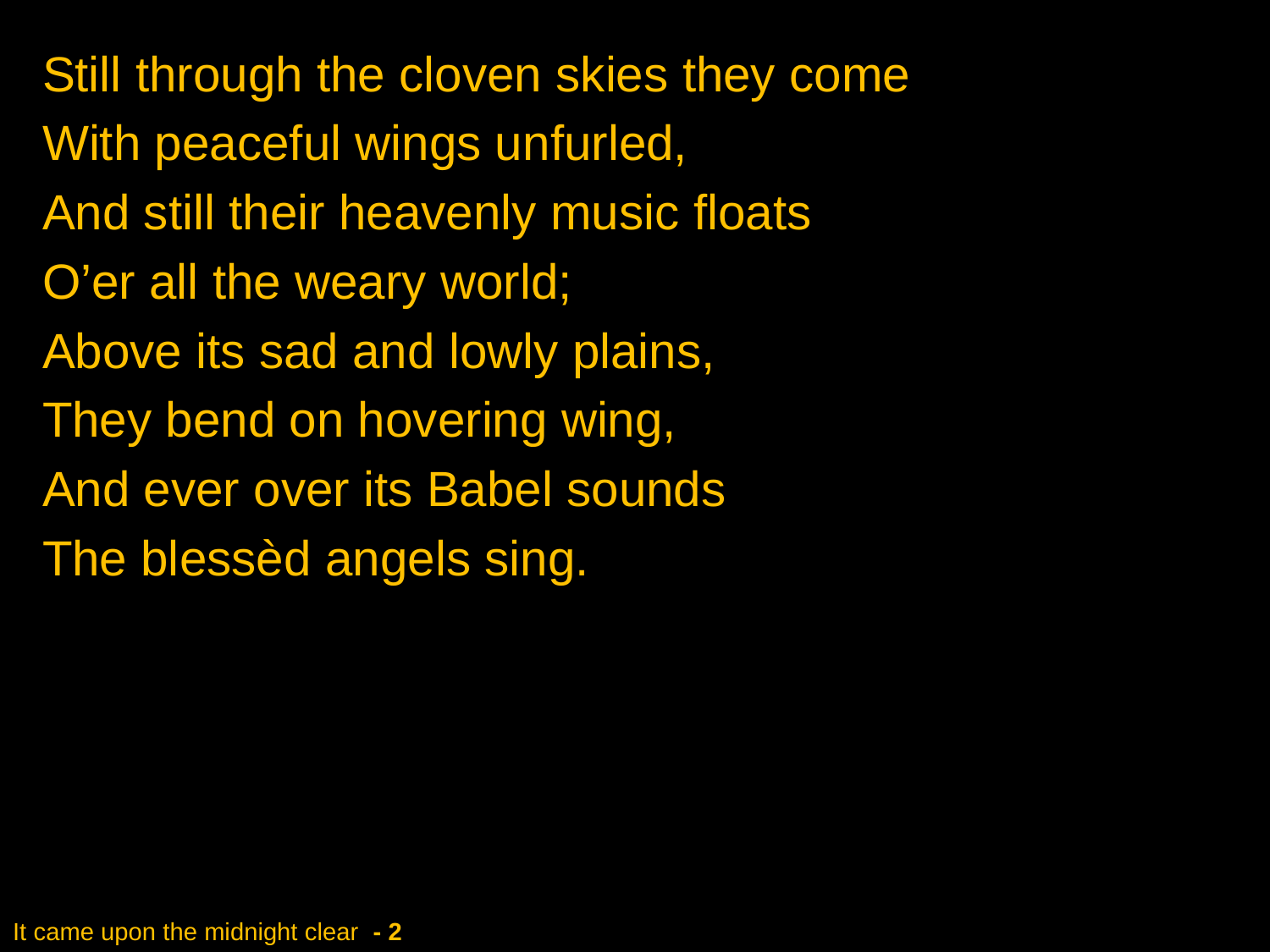

Still through the cloven skies they come
With peaceful wings unfurled,
And still their heavenly music floats
O’er all the weary world;
Above its sad and lowly plains,
They bend on hovering wing,
And ever over its Babel sounds
The blessèd angels sing.
# It came upon the midnight clear  - 2